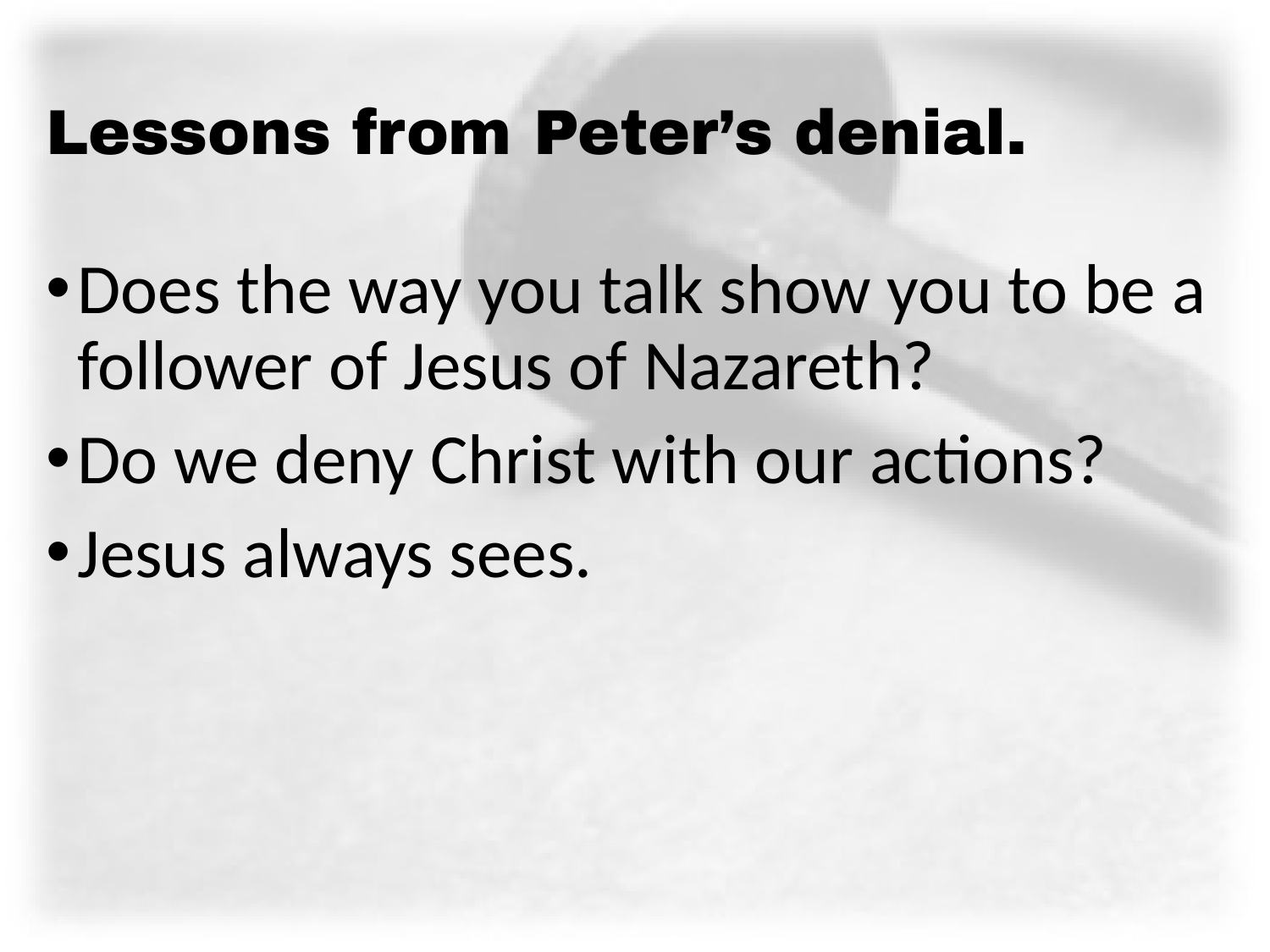

# Lessons from Peter’s denial.
Does the way you talk show you to be a follower of Jesus of Nazareth?
Do we deny Christ with our actions?
Jesus always sees.